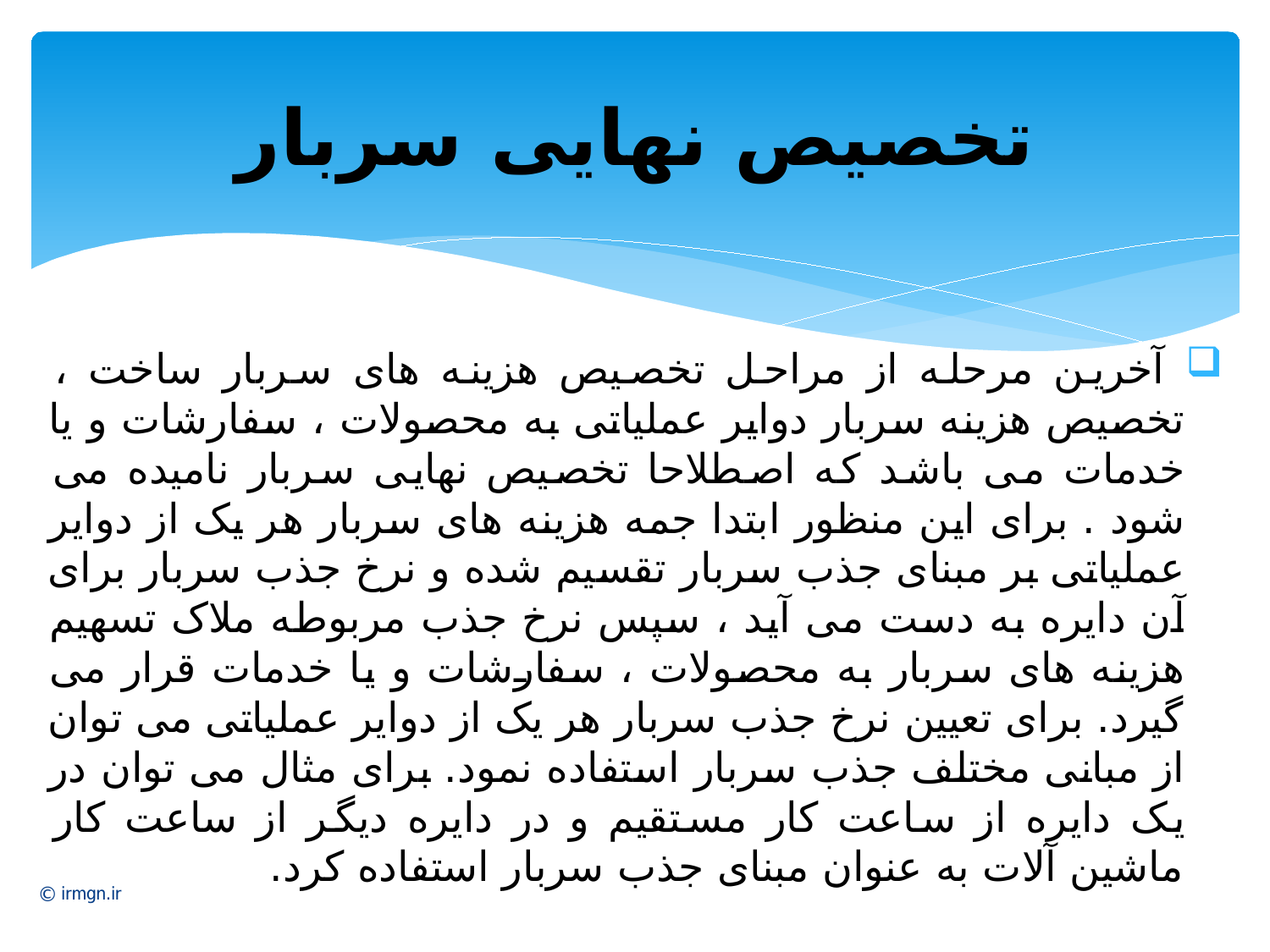

# تخصیص نهایی سربار
 آخرین مرحله از مراحل تخصیص هزینه های سربار ساخت ، تخصیص هزینه سربار دوایر عملیاتی به محصولات ، سفارشات و یا خدمات می باشد که اصطلاحا تخصیص نهایی سربار نامیده می شود . برای این منظور ابتدا جمه هزینه های سربار هر یک از دوایر عملیاتی بر مبنای جذب سربار تقسیم شده و نرخ جذب سربار برای آن دایره به دست می آید ، سپس نرخ جذب مربوطه ملاک تسهیم هزینه های سربار به محصولات ، سفارشات و یا خدمات قرار می گیرد. برای تعیین نرخ جذب سربار هر یک از دوایر عملیاتی می توان از مبانی مختلف جذب سربار استفاده نمود. برای مثال می توان در یک دایره از ساعت کار مستقیم و در دایره دیگر از ساعت کار ماشین آلات به عنوان مبنای جذب سربار استفاده کرد.
© irmgn.ir